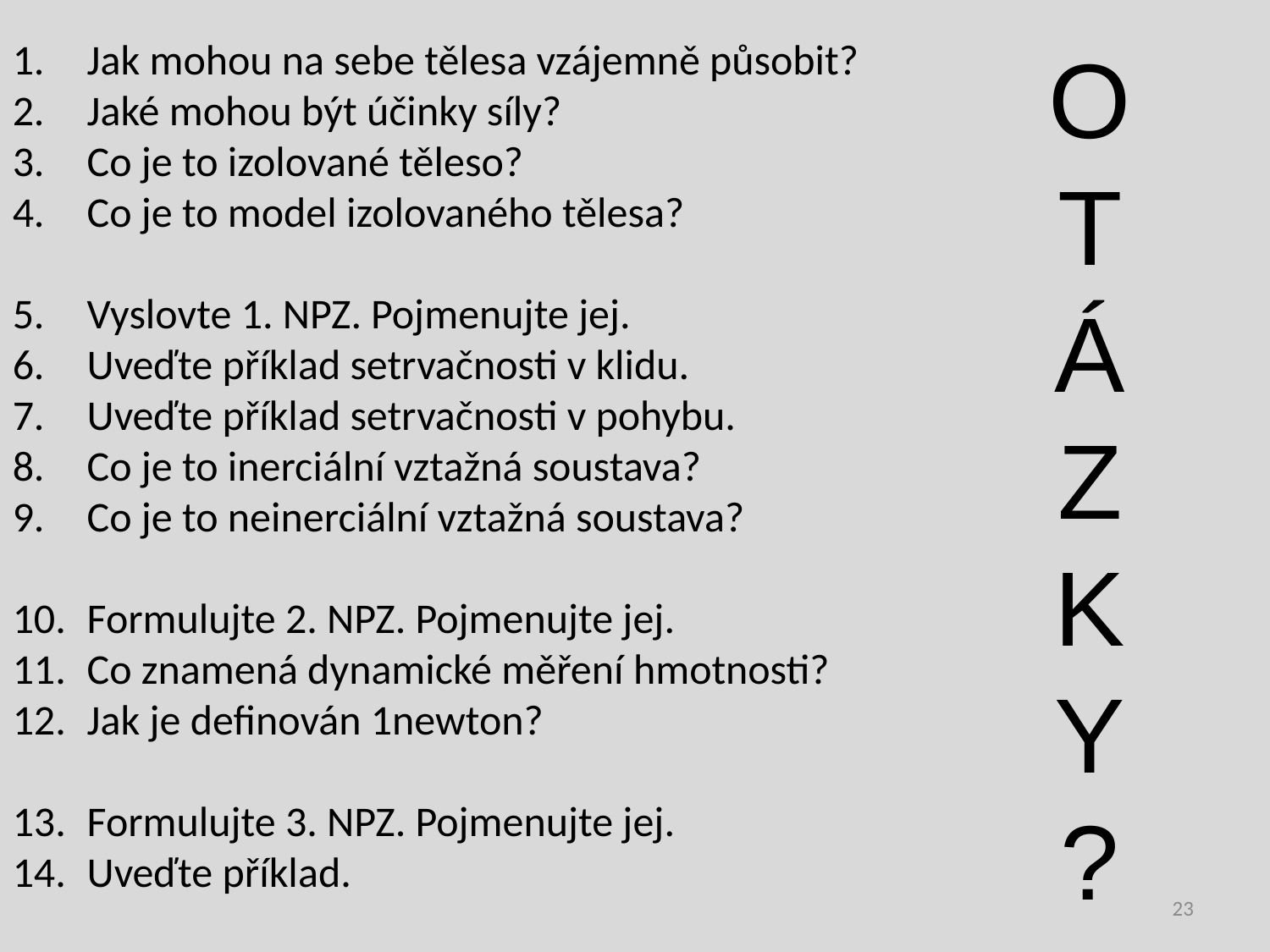

Jak mohou na sebe tělesa vzájemně působit?
Jaké mohou být účinky síly?
Co je to izolované těleso?
Co je to model izolovaného tělesa?
Vyslovte 1. NPZ. Pojmenujte jej.
Uveďte příklad setrvačnosti v klidu.
Uveďte příklad setrvačnosti v pohybu.
Co je to inerciální vztažná soustava?
Co je to neinerciální vztažná soustava?
Formulujte 2. NPZ. Pojmenujte jej.
Co znamená dynamické měření hmotnosti?
Jak je definován 1newton?
Formulujte 3. NPZ. Pojmenujte jej.
Uveďte příklad.

O
T
Á
Z
K
Y
?
23